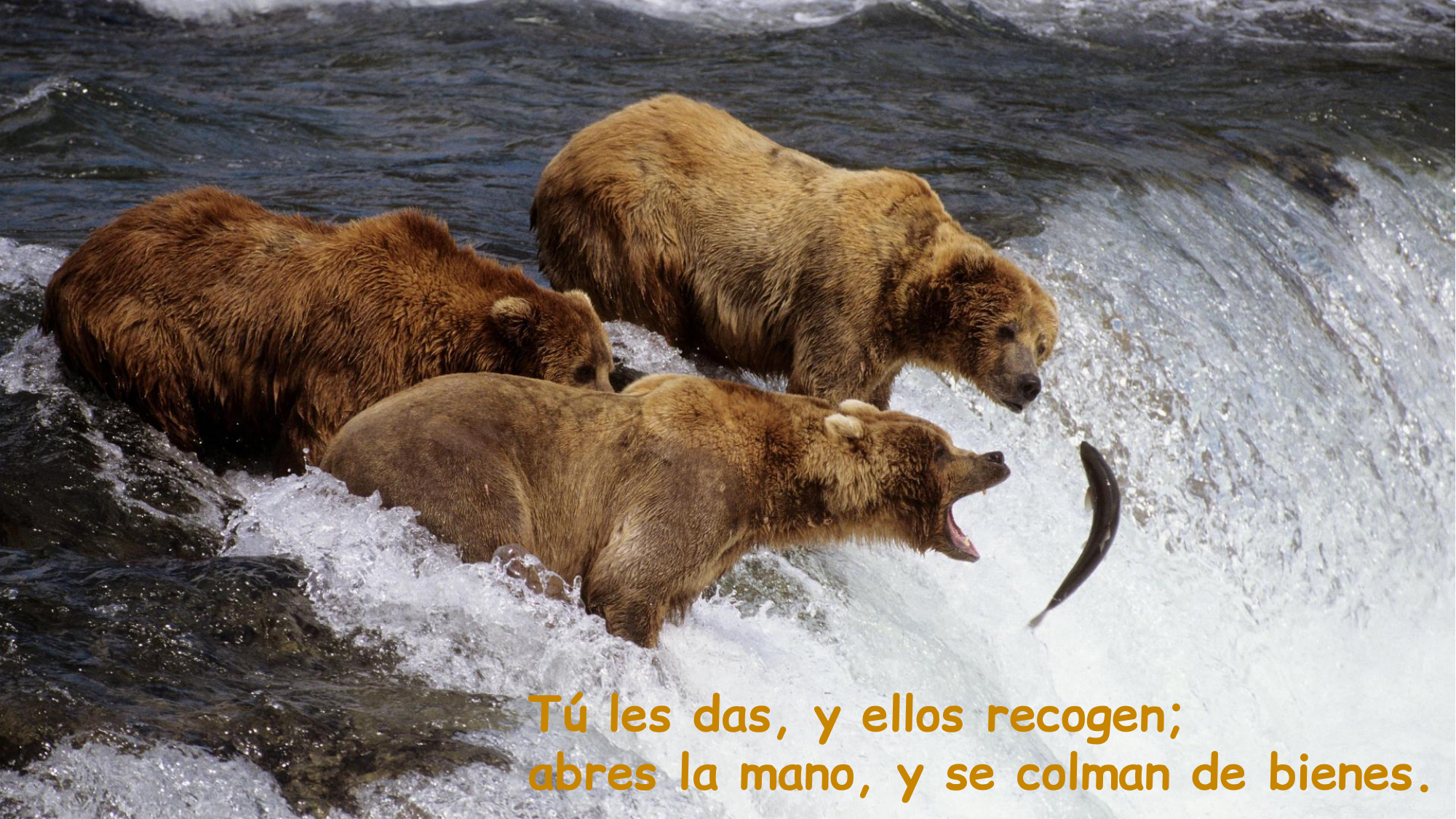

Tú les das, y ellos recogen;
abres la mano, y se colman de bienes.